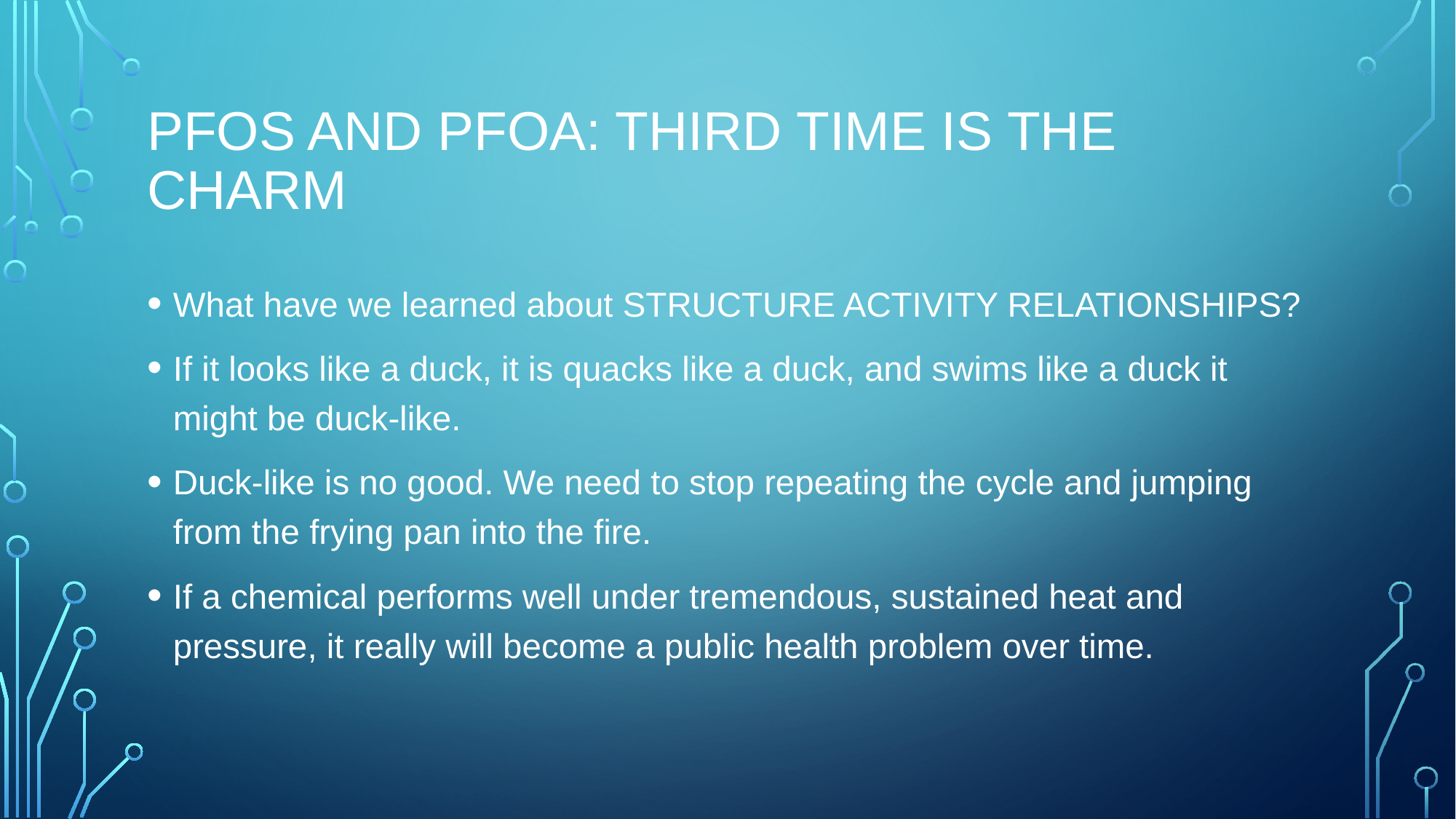

# PFOS and PFOA: third time is the charm
What have we learned about STRUCTURE ACTIVITY RELATIONSHIPS?
If it looks like a duck, it is quacks like a duck, and swims like a duck it might be duck-like.
Duck-like is no good. We need to stop repeating the cycle and jumping from the frying pan into the fire.
If a chemical performs well under tremendous, sustained heat and pressure, it really will become a public health problem over time.